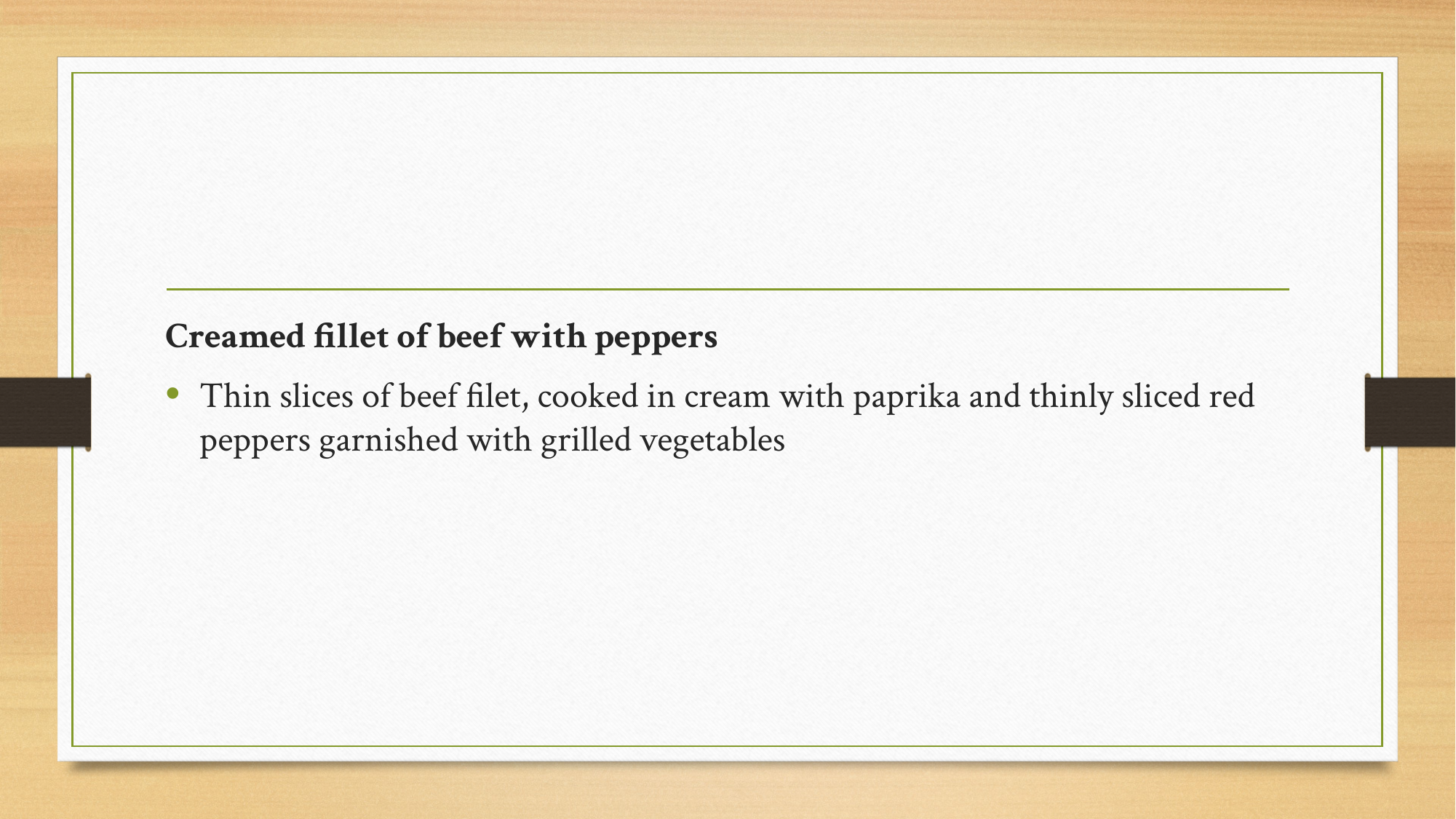

#
Creamed fillet of beef with peppers
Thin slices of beef filet, cooked in cream with paprika and thinly sliced red peppers garnished with grilled vegetables